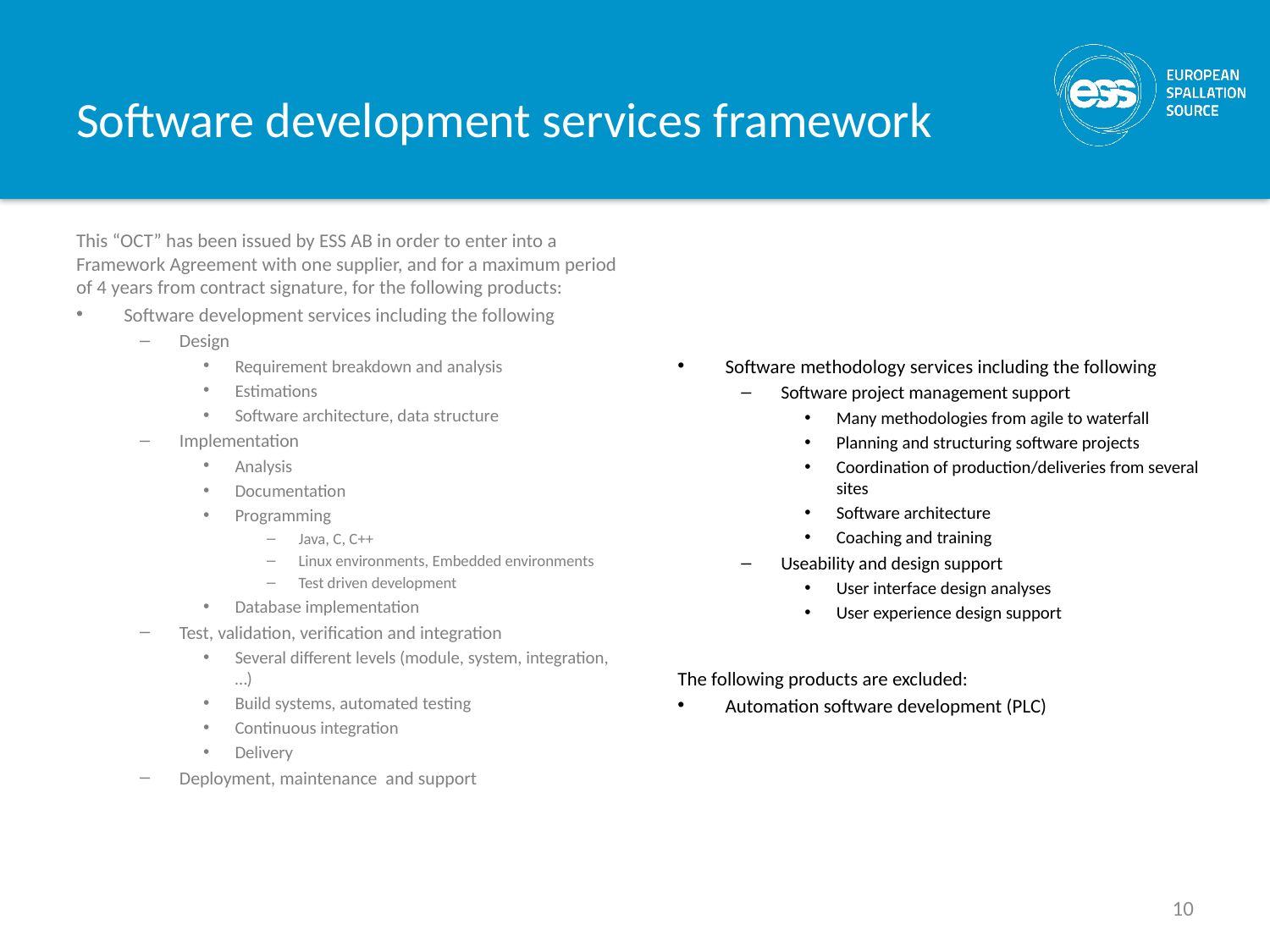

# Software development services framework
This “OCT” has been issued by ESS AB in order to enter into a Framework Agreement with one supplier, and for a maximum period of 4 years from contract signature, for the following products:
Software development services including the following
Design
Requirement breakdown and analysis
Estimations
Software architecture, data structure
Implementation
Analysis
Documentation
Programming
Java, C, C++
Linux environments, Embedded environments
Test driven development
Database implementation
Test, validation, verification and integration
Several different levels (module, system, integration, …)
Build systems, automated testing
Continuous integration
Delivery
Deployment, maintenance  and support
Software methodology services including the following
Software project management support
Many methodologies from agile to waterfall
Planning and structuring software projects
Coordination of production/deliveries from several sites
Software architecture
Coaching and training
Useability and design support
User interface design analyses
User experience design support

The following products are excluded:
Automation software development (PLC)

10